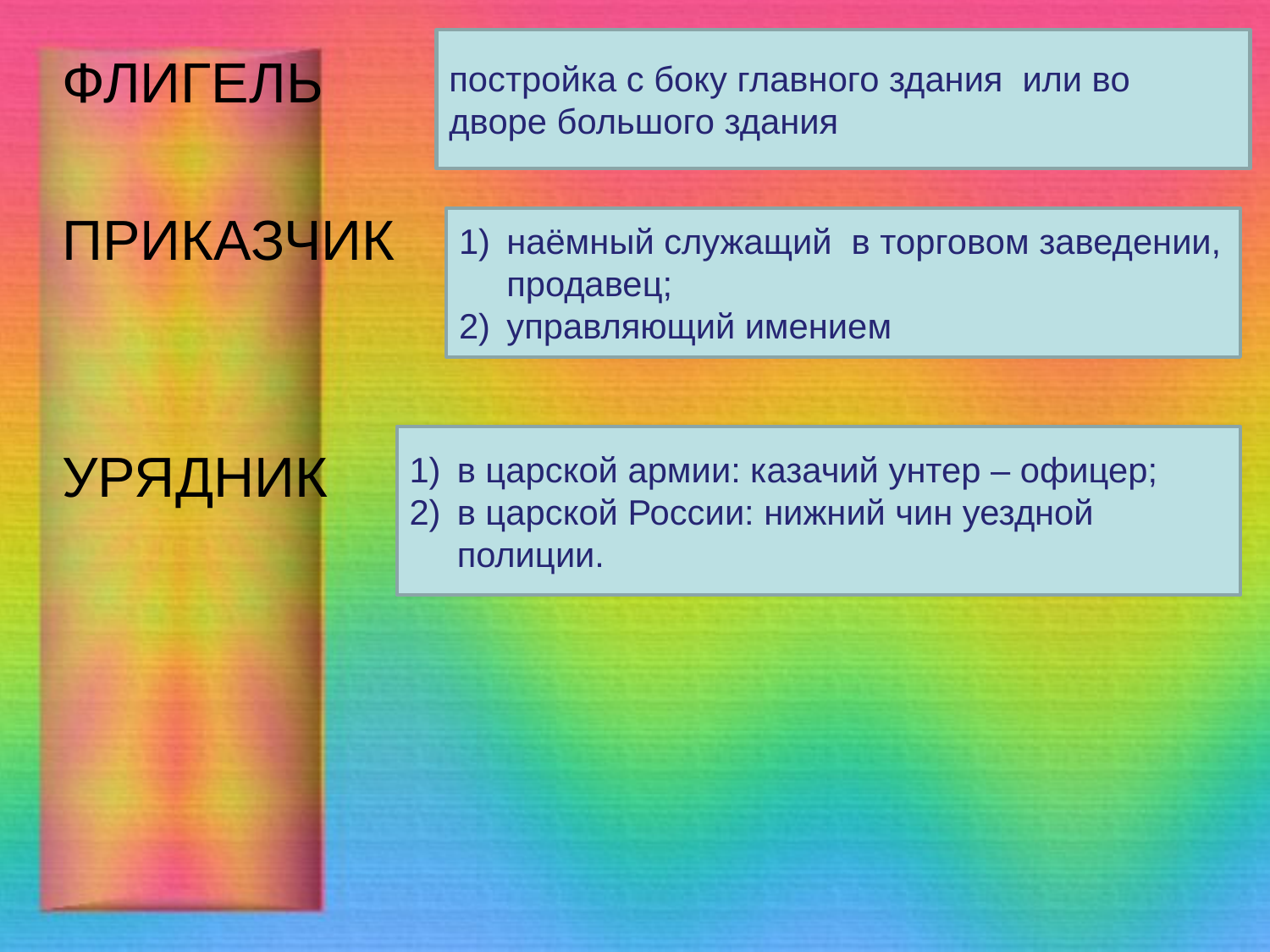

постройка с боку главного здания  или во дворе большого здания
ФЛИГЕЛЬ

ПРИКАЗЧИК

УРЯДНИК
наёмный служащий  в торговом заведении, продавец;
управляющий имением
в царской армии: казачий унтер – офицер;
в царской России: нижний чин уездной полиции.